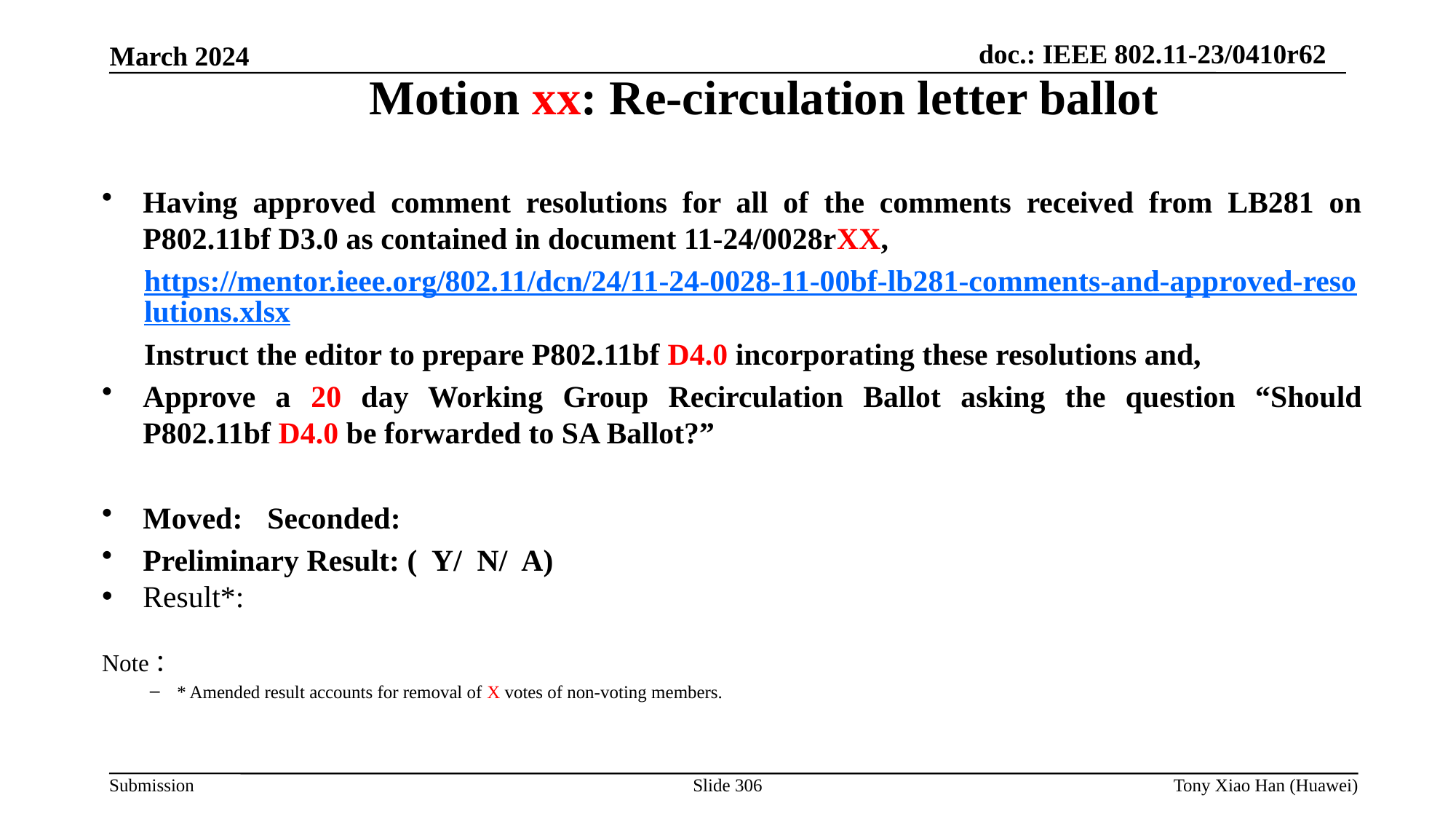

Motion xx: Re-circulation letter ballot

Having approved comment resolutions for all of the comments received from LB281 on P802.11bf D3.0 as contained in document 11-24/0028rXX,
https://mentor.ieee.org/802.11/dcn/24/11-24-0028-11-00bf-lb281-comments-and-approved-resolutions.xlsx
Instruct the editor to prepare P802.11bf D4.0 incorporating these resolutions and,
Approve a 20 day Working Group Recirculation Ballot asking the question “Should P802.11bf D4.0 be forwarded to SA Ballot?”

Moved:	  Seconded:
Preliminary Result: (  Y/  N/  A)
Result*:

Note：
* Amended result accounts for removal of X votes of non-voting members.